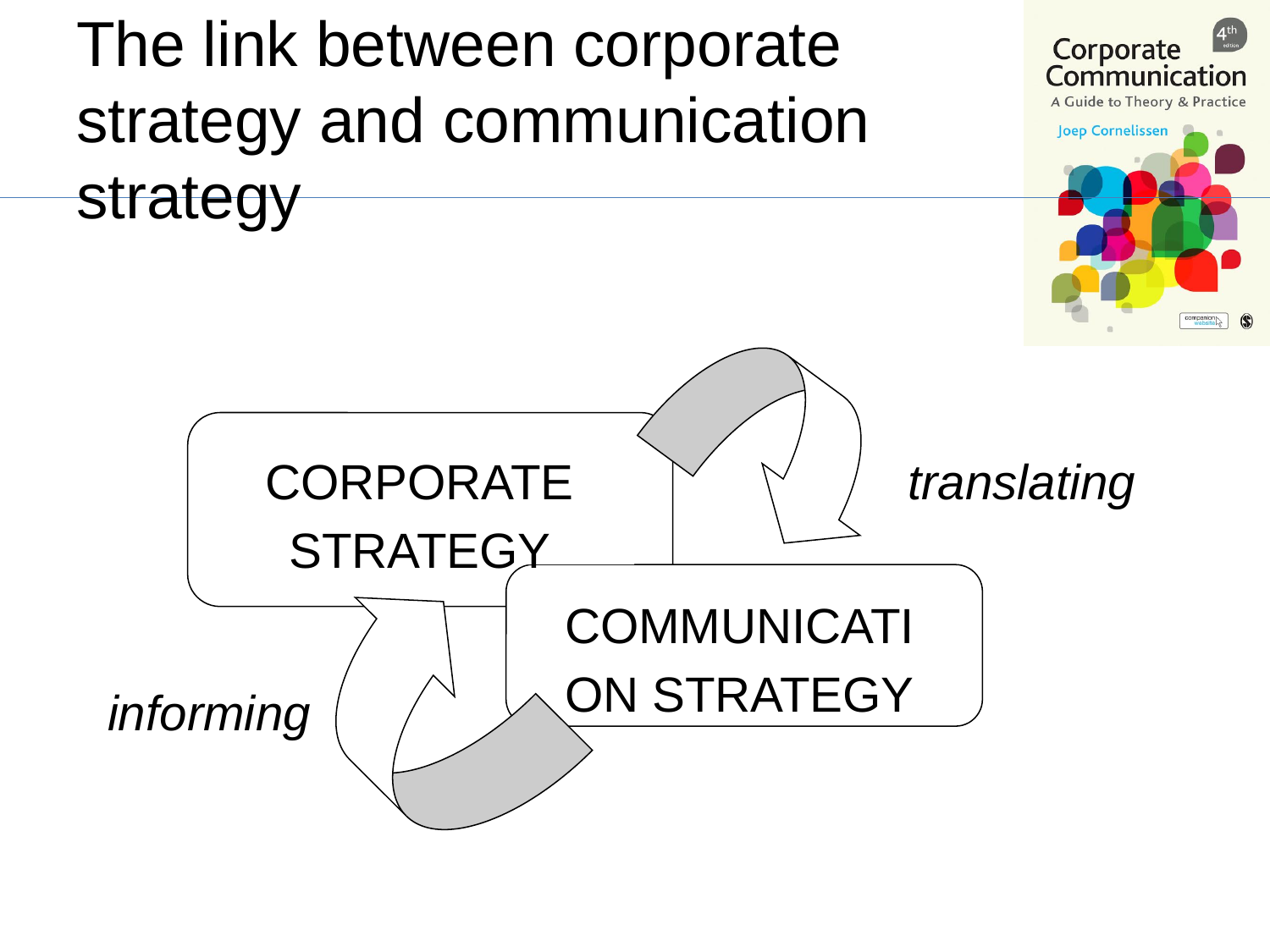

# The link between corporate strategy and communication strategy

translating
CORPORATE STRATEGY

COMMUNICATION STRATEGY

informing